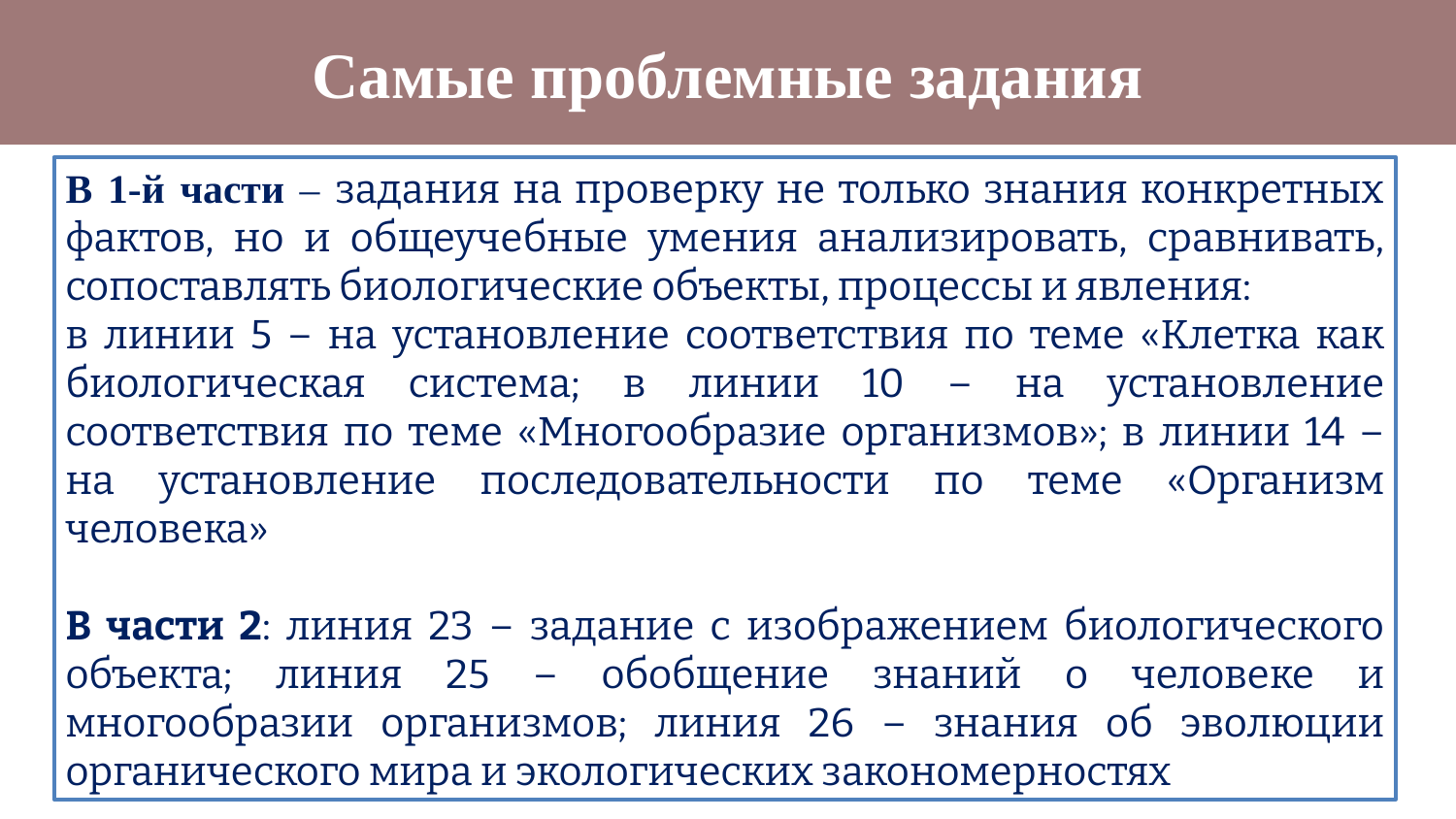

Самые проблемные задания
В 1-й части – задания на проверку не только знания конкретных фактов, но и общеучебные умения анализировать, сравнивать, сопоставлять биологические объекты, процессы и явления:
в линии 5 – на установление соответствия по теме «Клетка как биологическая система; в линии 10 – на установление соответствия по теме «Многообразие организмов»; в линии 14 – на установление последовательности по теме «Организм человека»

В части 2: линия 23 – задание с изображением биологического объекта; линия 25 – обобщение знаний о человеке и многообразии организмов; линия 26 – знания об эволюции органического мира и экологических закономерностях